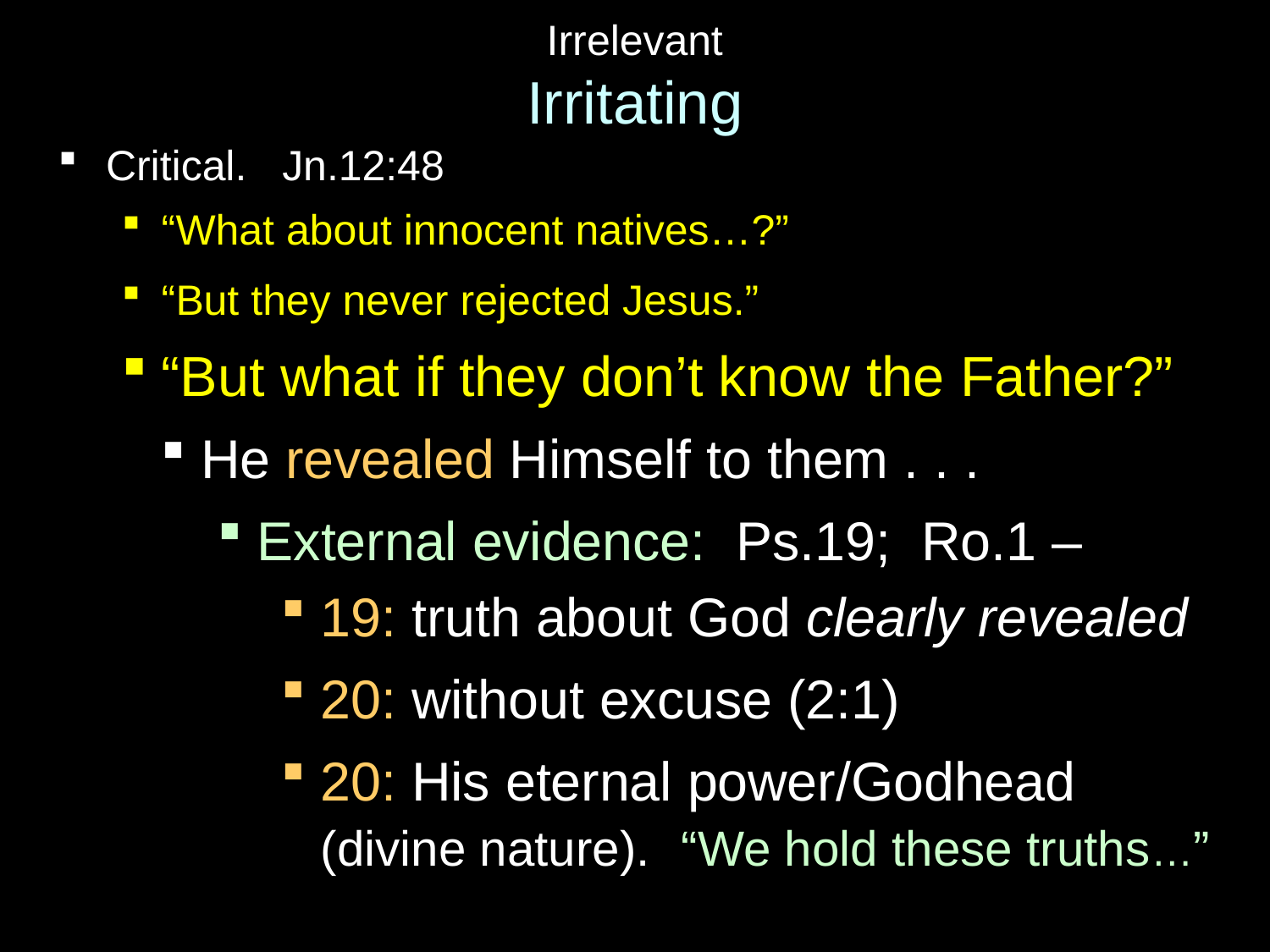

# Irrelevant Irritating
Critical.   Jn.12:48
“What about innocent natives…?”
“But they never rejected Jesus.”
“But what if they don’t know the Father?”
He revealed Himself to them . . .
External evidence:  Ps.19;  Ro.1 –
19: truth about God clearly revealed
20: without excuse (2:1)
20: His eternal power/Godhead     (divine nature).  “We hold these truths…”